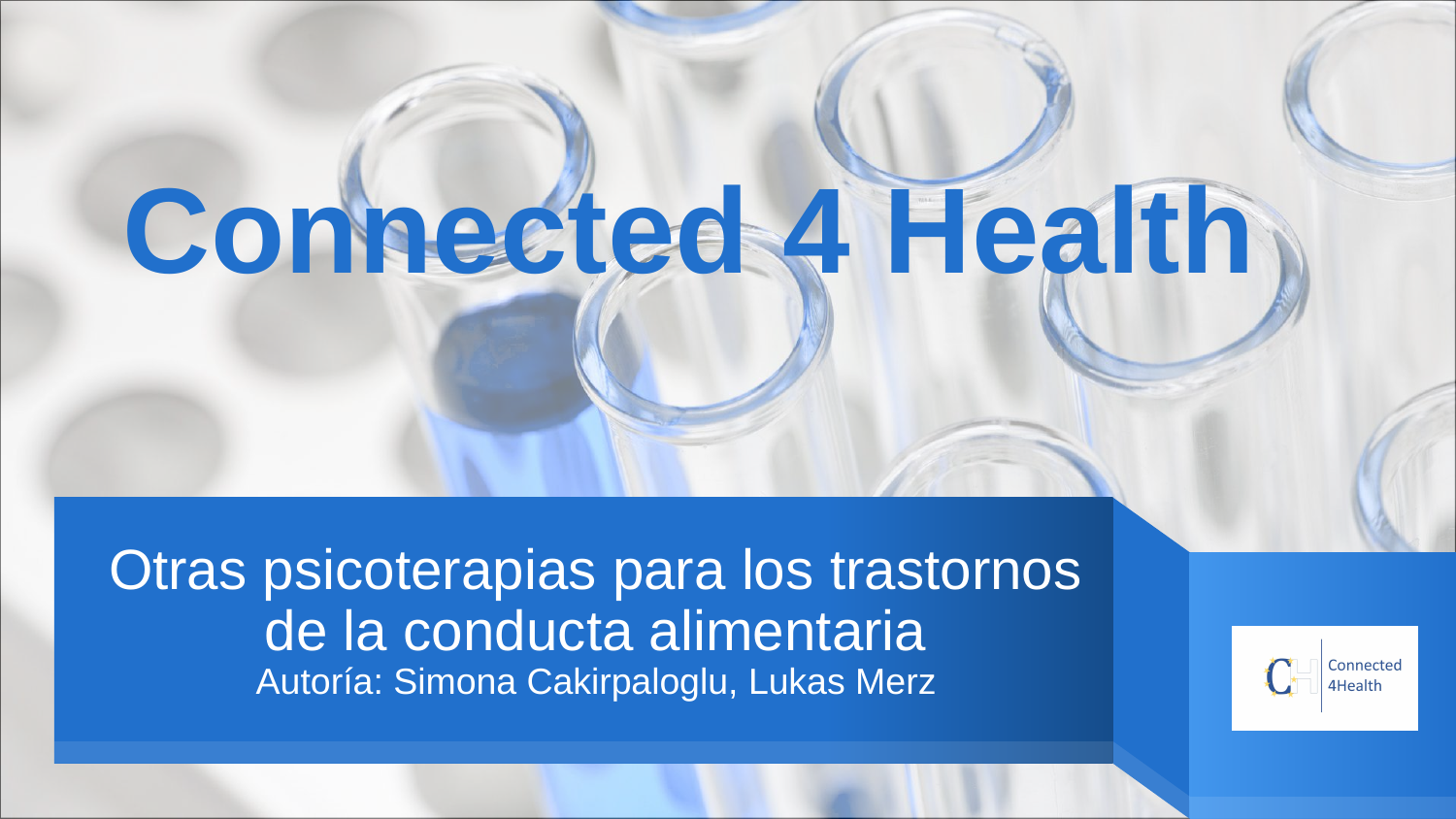

Connected 4 Health
# Otras psicoterapias para los trastornos de la conducta alimentaria Autoría: Simona Cakirpaloglu, Lukas Merz